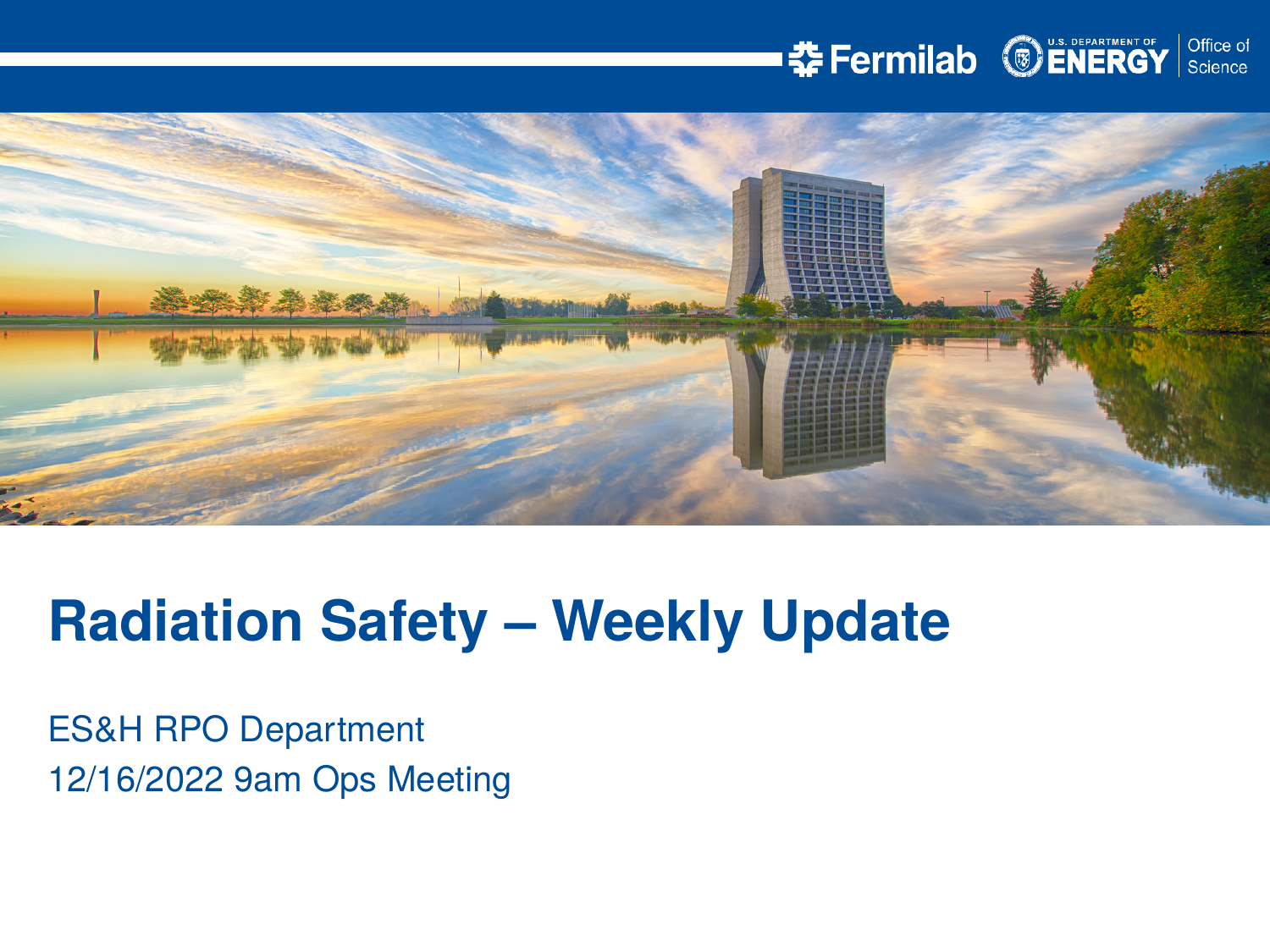

Radiation Safety – Weekly Update
ES&H RPO Department
12/16/2022 9am Ops Meeting